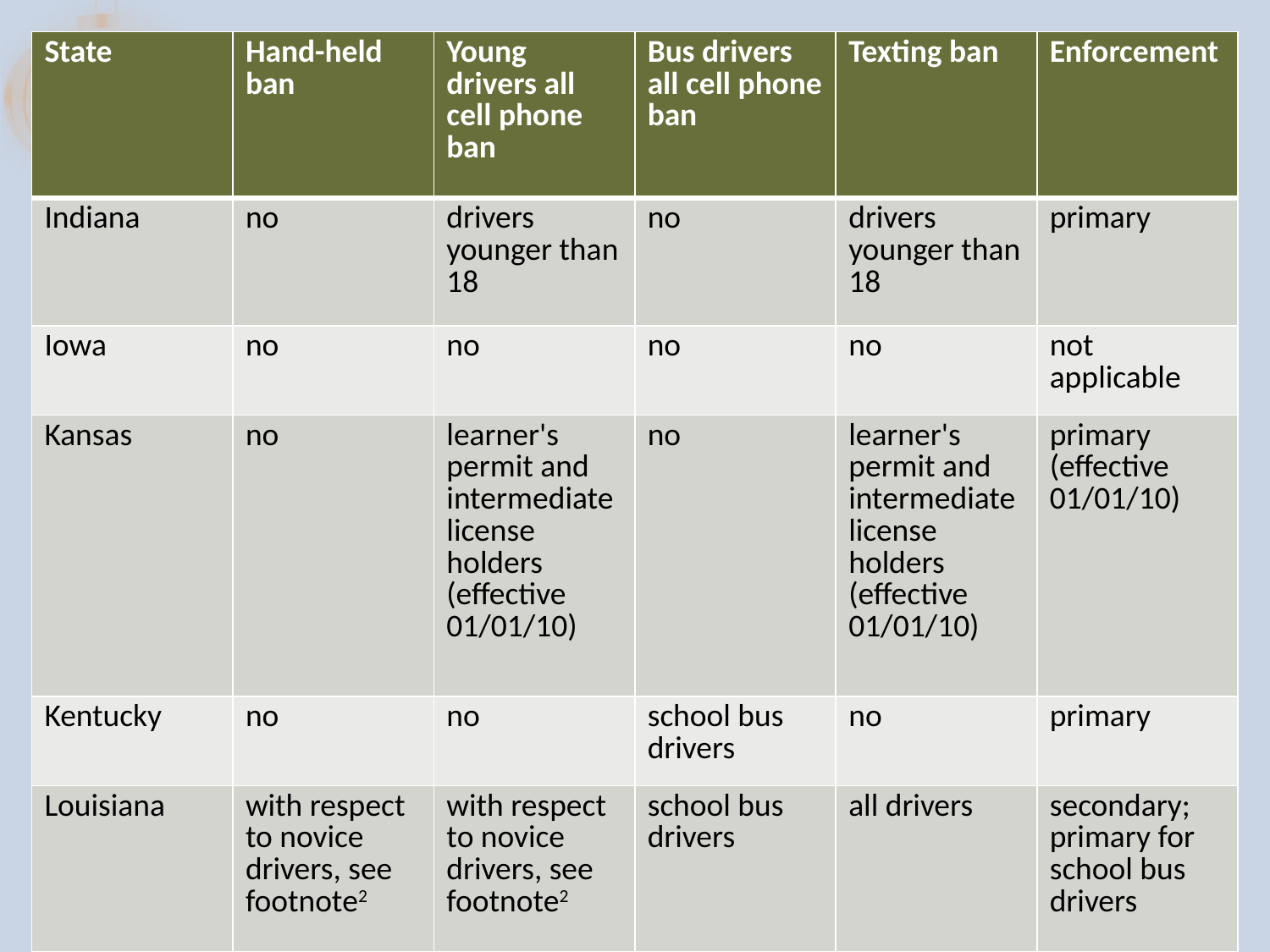

| State | Hand-held ban | Young drivers all cell phone ban | Bus drivers all cell phone ban | Texting ban | Enforcement |
| --- | --- | --- | --- | --- | --- |
| Indiana | no | drivers younger than 18 | no | drivers younger than 18 | primary |
| Iowa | no | no | no | no | not applicable |
| Kansas | no | learner's permit and intermediate license holders (effective 01/01/10) | no | learner's permit and intermediate license holders (effective 01/01/10) | primary (effective 01/01/10) |
| Kentucky | no | no | school bus drivers | no | primary |
| Louisiana | with respect to novice drivers, see footnote2 | with respect to novice drivers, see footnote2 | school bus drivers | all drivers | secondary; primary for school bus drivers |